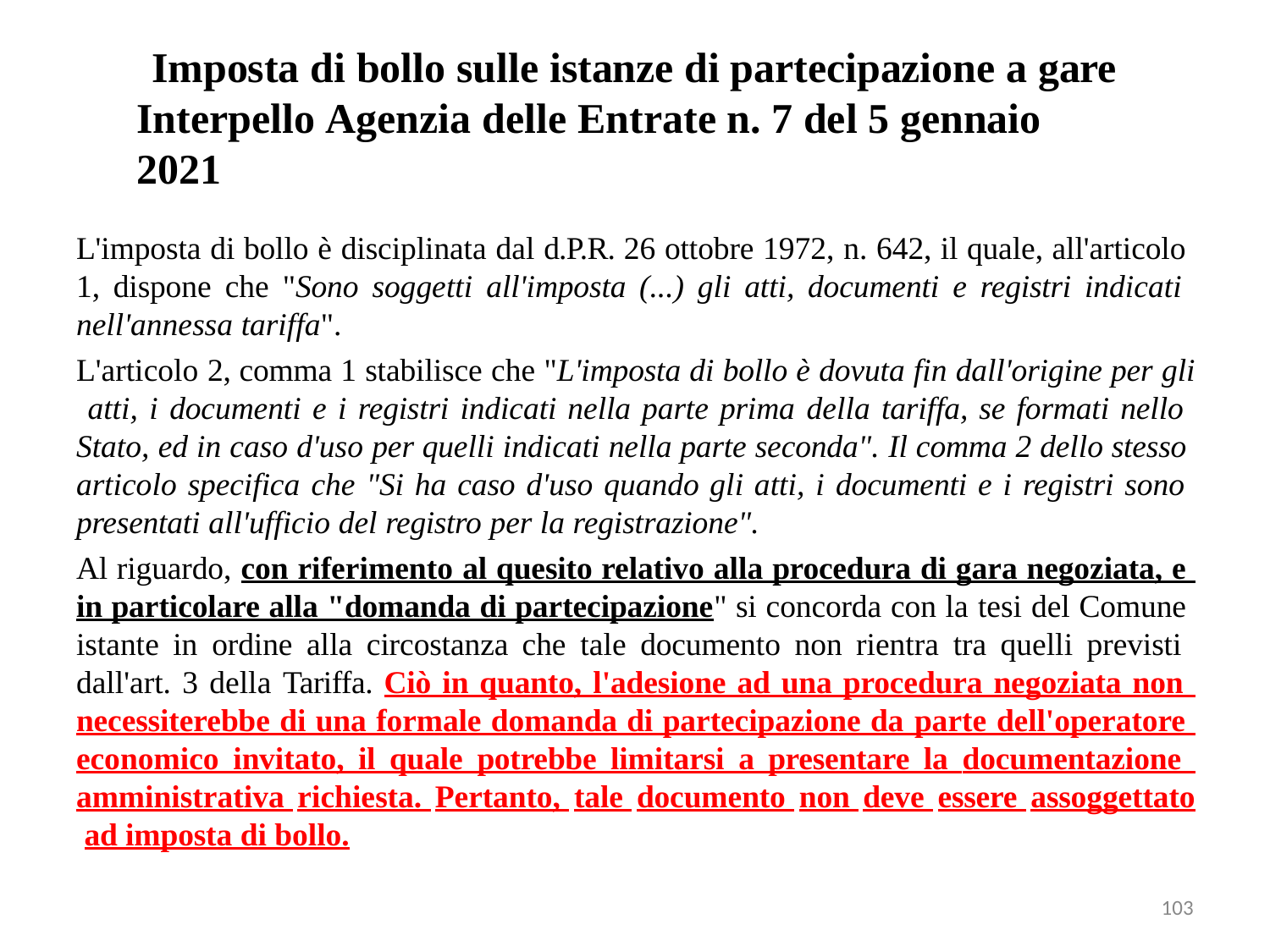

# Imposta di bollo sulle istanze di partecipazione a gare  Interpello Agenzia delle Entrate n. 7 del 5 gennaio 2021
L'imposta di bollo è disciplinata dal d.P.R. 26 ottobre 1972, n. 642, il quale, all'articolo  1, dispone che "Sono soggetti all'imposta (...) gli atti, documenti e registri indicati  nell'annessa tariffa".
L'articolo 2, comma 1 stabilisce che "L'imposta di bollo è dovuta fin dall'origine per gli  atti, i documenti e i registri indicati nella parte prima della tariffa, se formati nello  Stato, ed in caso d'uso per quelli indicati nella parte seconda". Il comma 2 dello stesso  articolo specifica che "Si ha caso d'uso quando gli atti, i documenti e i registri sono  presentati all'ufficio del registro per la registrazione".
Al riguardo, con riferimento al quesito relativo alla procedura di gara negoziata, e  in particolare alla "domanda di partecipazione" si concorda con la tesi del Comune  istante in ordine alla circostanza che tale documento non rientra tra quelli previsti  dall'art. 3 della Tariffa. Ciò in quanto, l'adesione ad una procedura negoziata non  necessiterebbe di una formale domanda di partecipazione da parte dell'operatore  economico invitato, il quale potrebbe limitarsi a presentare la documentazione  amministrativa richiesta. Pertanto, tale documento non deve essere assoggettato  ad imposta di bollo.
103